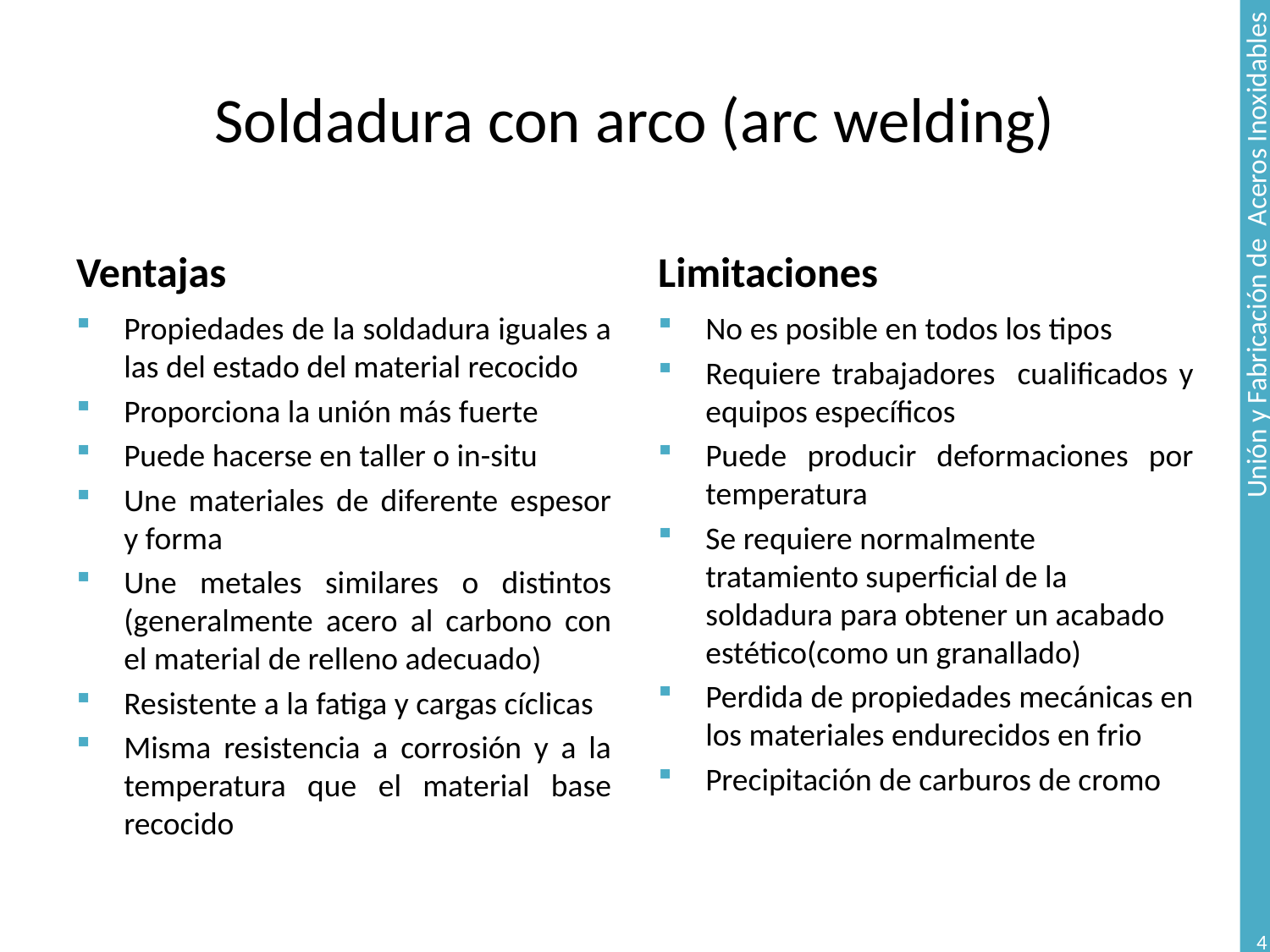

# Soldadura con arco (arc welding)
Ventajas
Limitaciones
Propiedades de la soldadura iguales a las del estado del material recocido
Proporciona la unión más fuerte
Puede hacerse en taller o in-situ
Une materiales de diferente espesor y forma
Une metales similares o distintos (generalmente acero al carbono con el material de relleno adecuado)
Resistente a la fatiga y cargas cíclicas
Misma resistencia a corrosión y a la temperatura que el material base recocido
No es posible en todos los tipos
Requiere trabajadores  cualificados y equipos específicos
Puede producir deformaciones por temperatura
Se requiere normalmente tratamiento superficial de la soldadura para obtener un acabado estético(como un granallado)
Perdida de propiedades mecánicas en los materiales endurecidos en frio
Precipitación de carburos de cromo
4